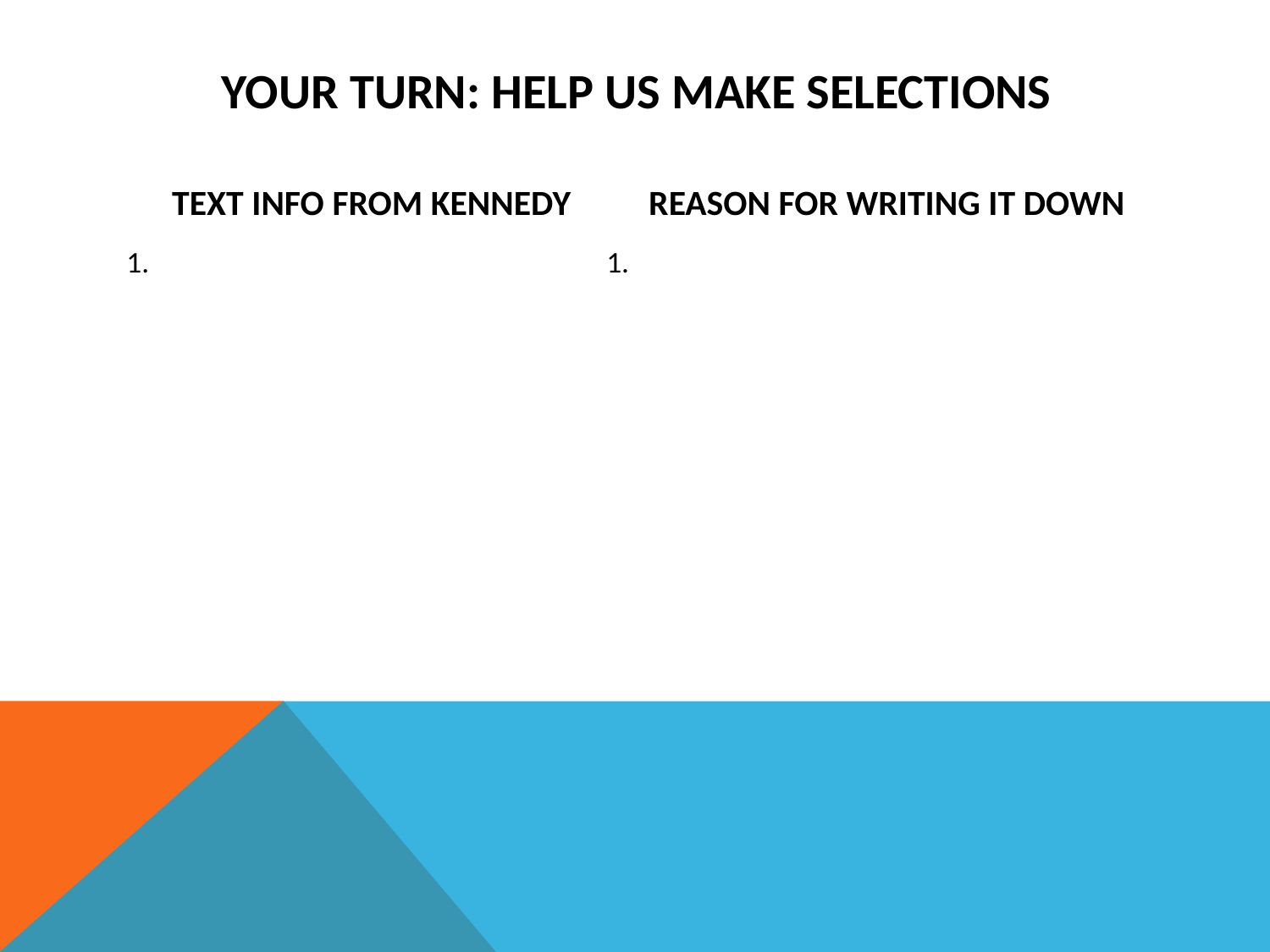

# Your Turn: Help Us Make selections
Reason for writing it down
Text Info From Kennedy
1.
1.